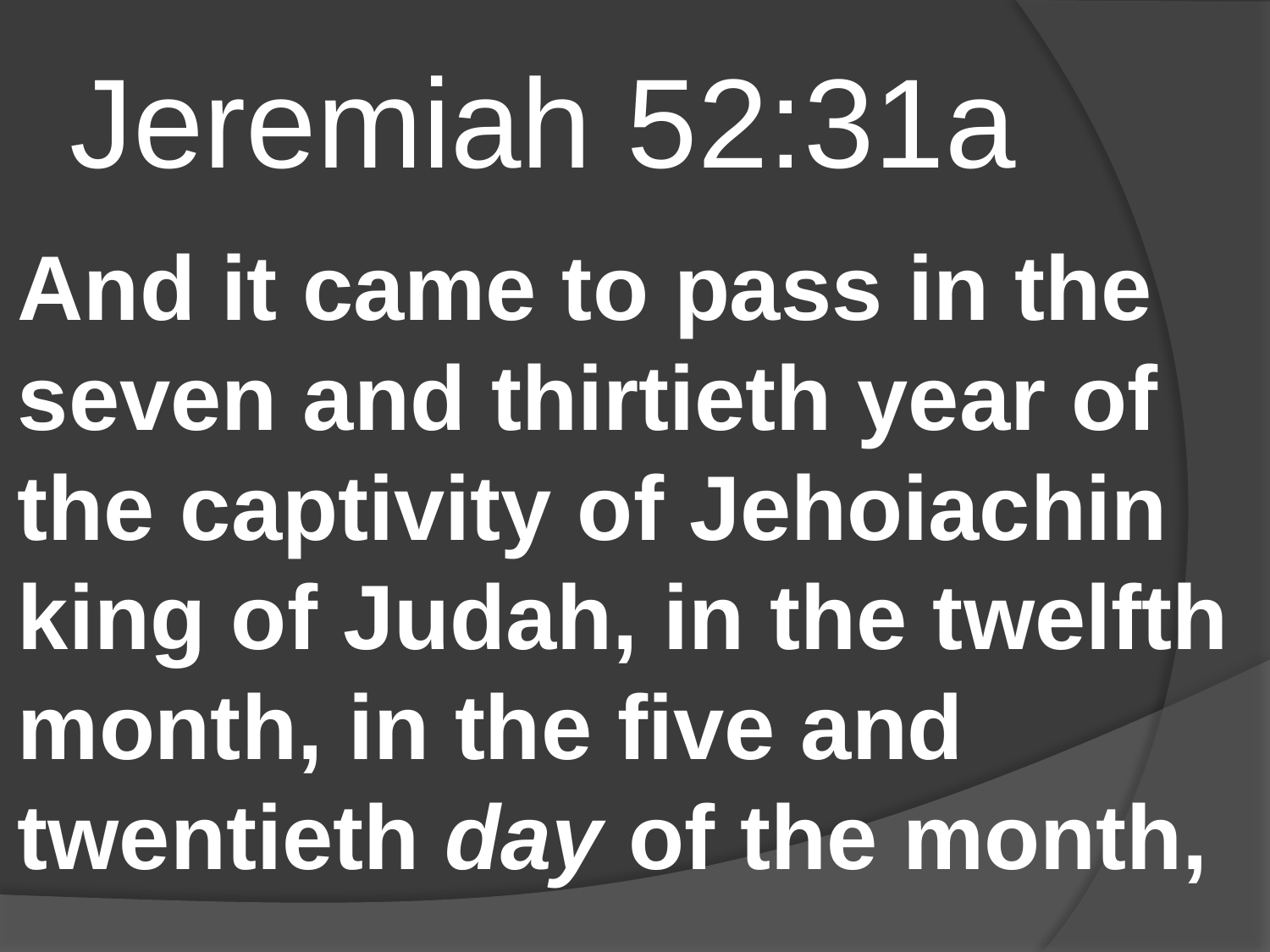

# Jeremiah 52:31a
And it came to pass in the seven and thirtieth year of the captivity of Jehoiachin king of Judah, in the twelfth month, in the five and twentieth day of the month,